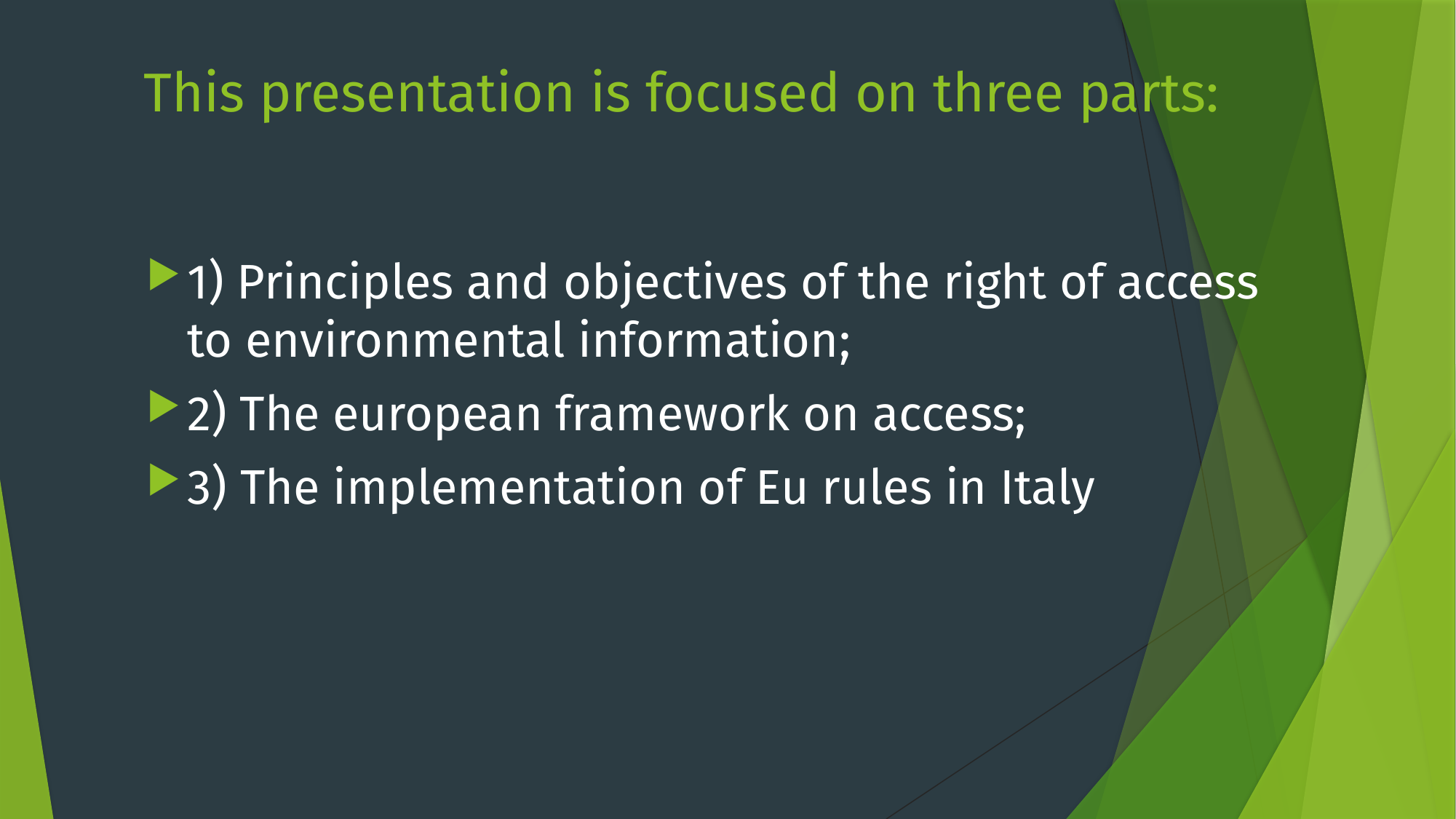

# This presentation is focused on three parts:
1) Principles and objectives of the right of access to environmental information;
2) The european framework on access;
3) The implementation of Eu rules in Italy